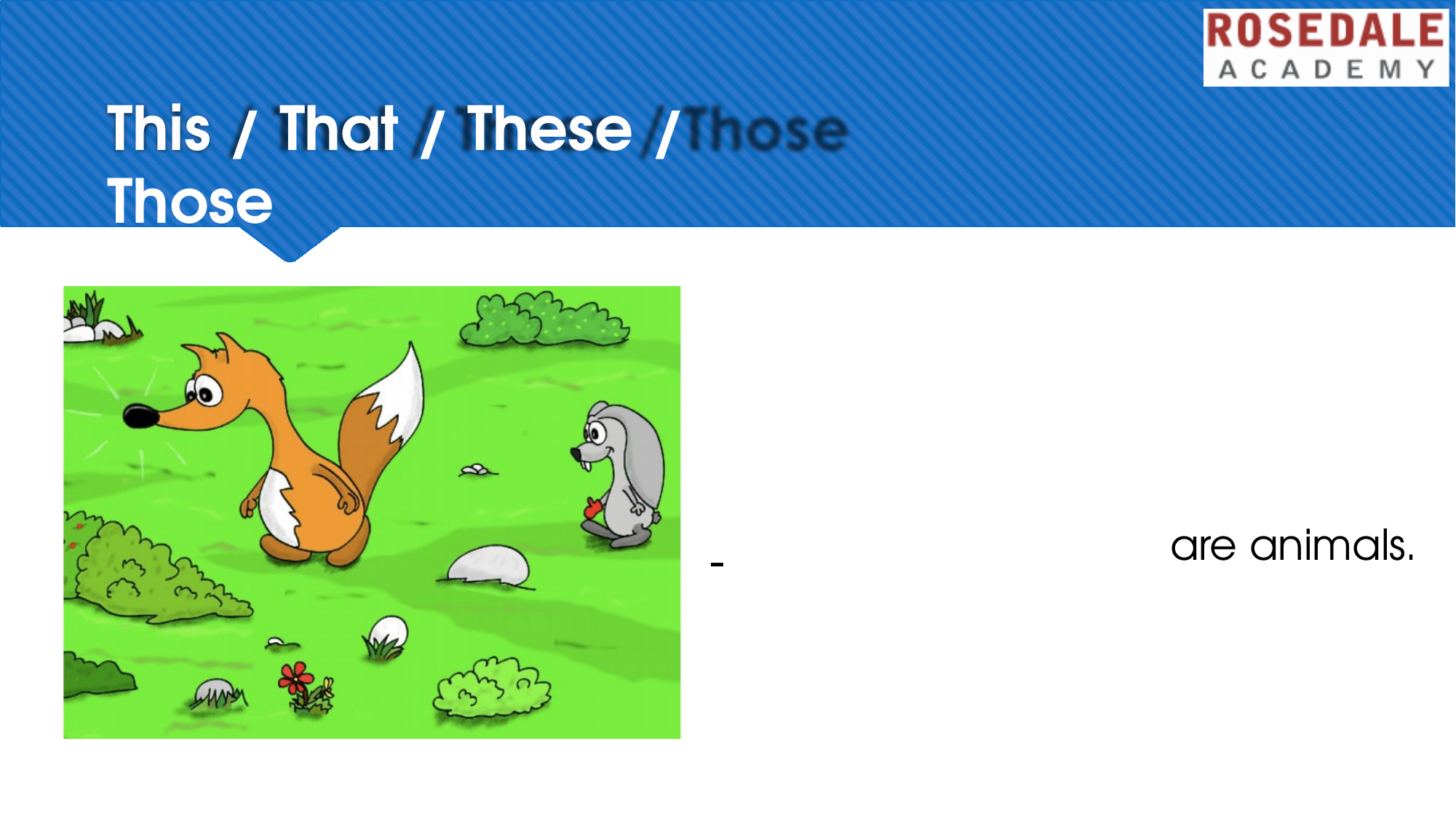

This / That / These / Those

 	 are animals.